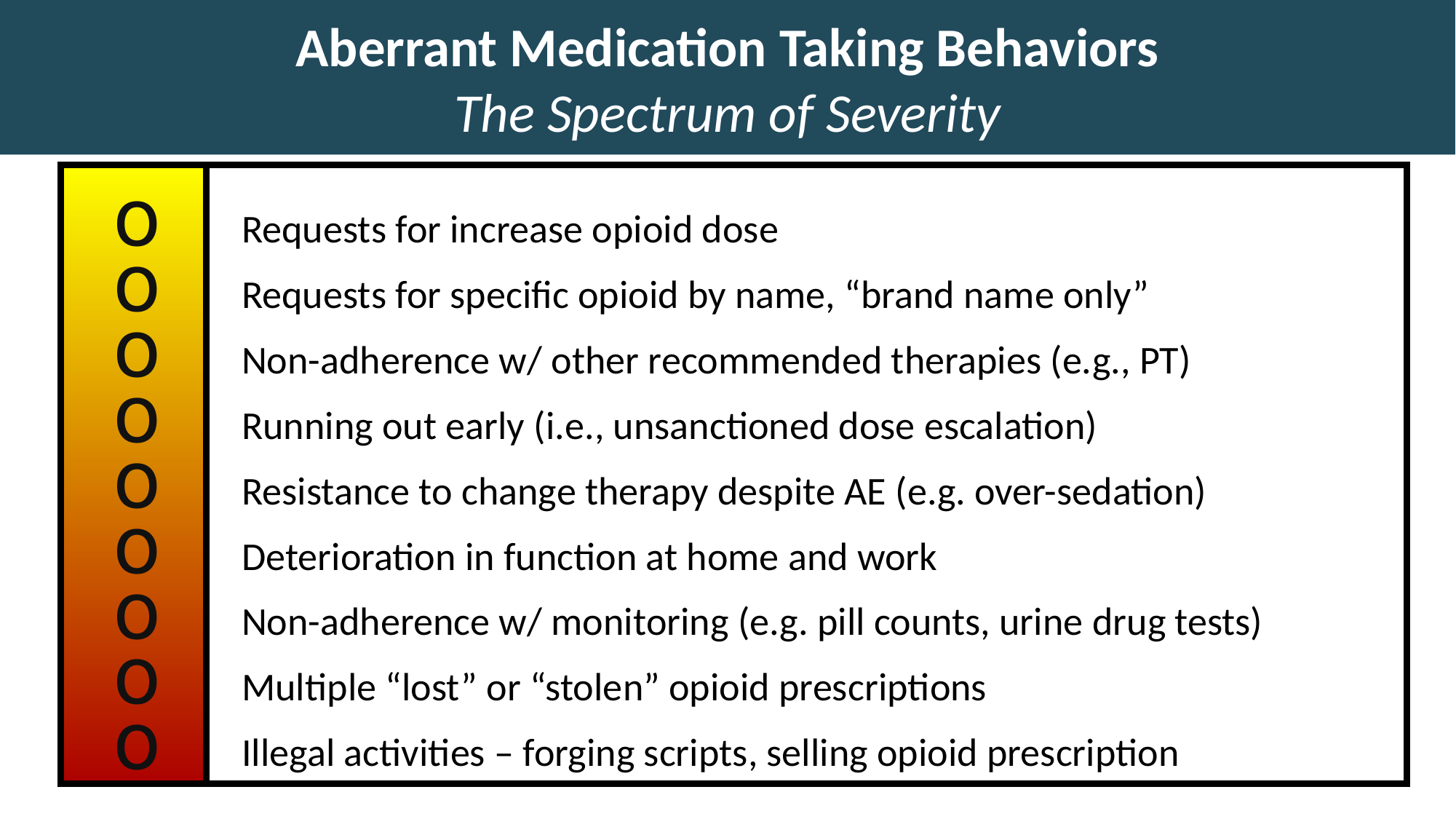

# Aberrant Medication Taking Behaviors The Spectrum of Severity

Requests for increase opioid dose
Requests for specific opioid by name, “brand name only”
Non-adherence w/ other recommended therapies (e.g., PT)
Running out early (i.e., unsanctioned dose escalation)
Resistance to change therapy despite AE (e.g. over-sedation)
Deterioration in function at home and work
Non-adherence w/ monitoring (e.g. pill counts, urine drug tests)
Multiple “lost” or “stolen” opioid prescriptions
Illegal activities – forging scripts, selling opioid prescription